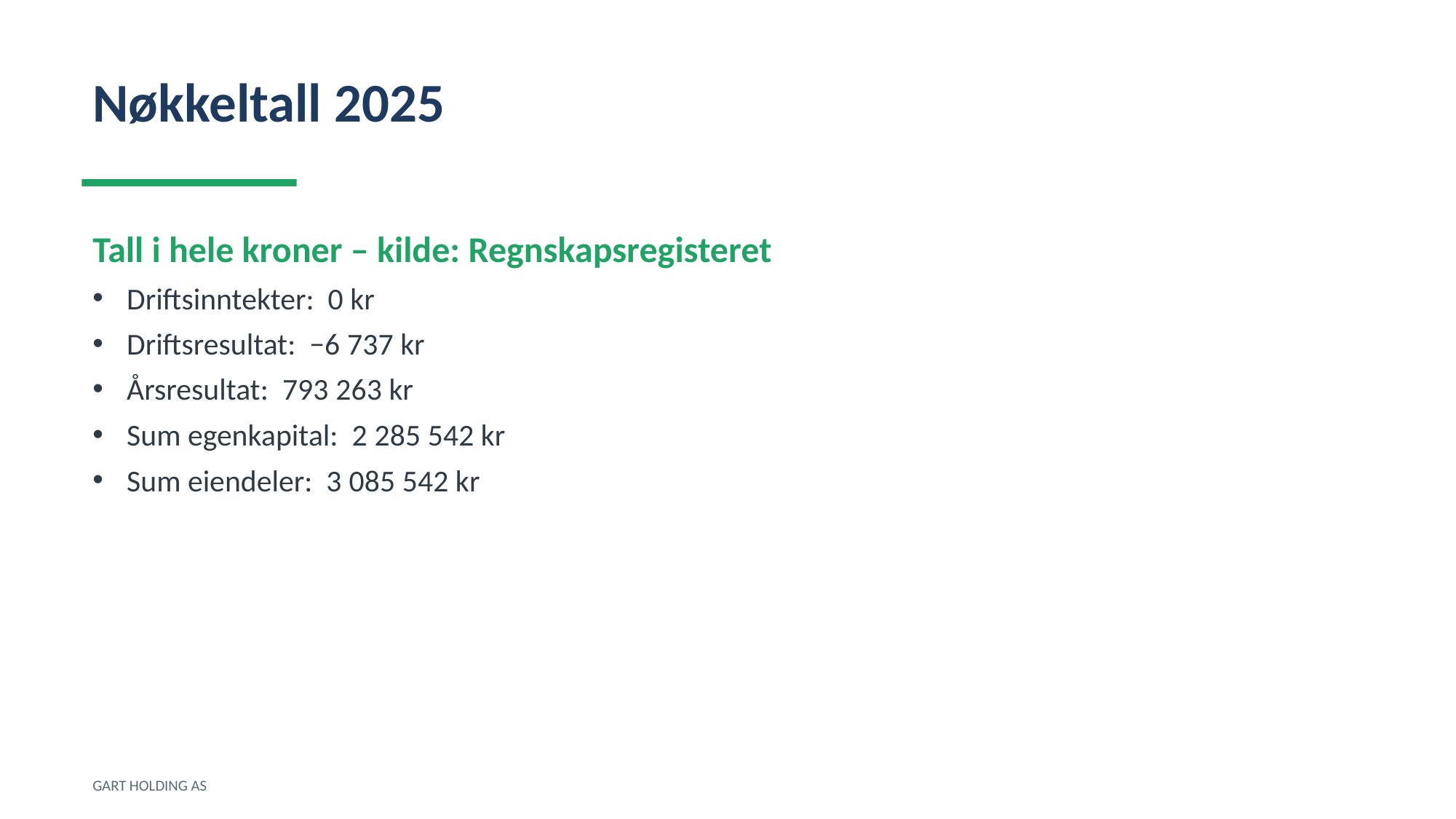

Nøkkeltall 2025

Tall i hele kroner – kilde: Regnskapsregisteret
Driftsinntekter:  0 kr
Driftsresultat:  −6 737 kr
Årsresultat:  793 263 kr
Sum egenkapital:  2 285 542 kr
Sum eiendeler:  3 085 542 kr
GART HOLDING AS